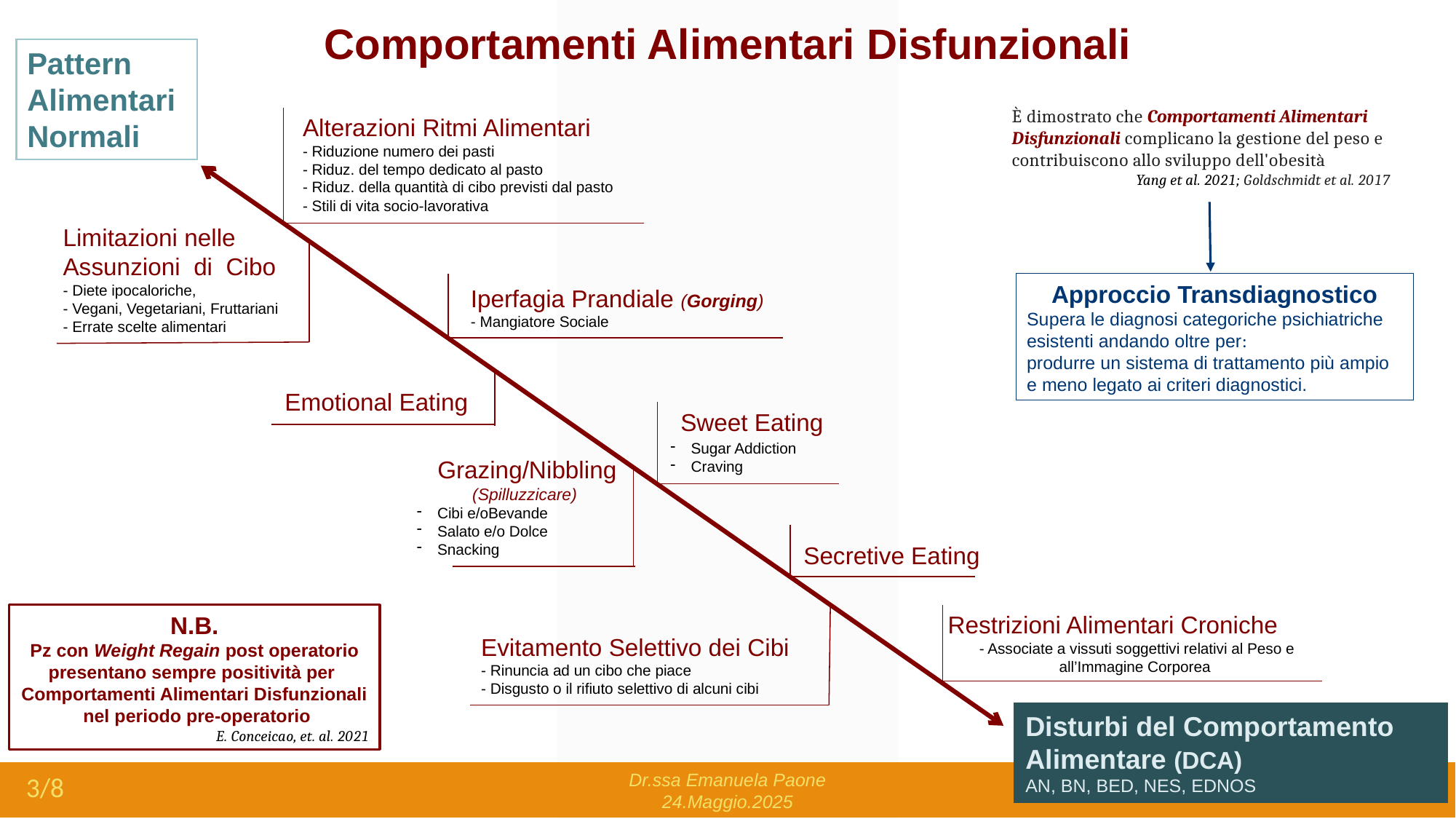

Comportamenti Alimentari Disfunzionali
Pattern
Alimentari
Normali
È dimostrato che Comportamenti Alimentari Disfunzionali complicano la gestione del peso e contribuiscono allo sviluppo dell'obesità
Yang et al. 2021; Goldschmidt et al. 2017

Alterazioni Ritmi Alimentari
- Riduzione numero dei pasti
- Riduz. del tempo dedicato al pasto
- Riduz. della quantità di cibo previsti dal pasto
- Stili di vita socio-lavorativa
Limitazioni nelle
Assunzioni  di  Cibo
- Diete ipocaloriche,
- Vegani, Vegetariani, Fruttariani
- Errate scelte alimentari
Approccio Transdiagnostico
Supera le diagnosi categoriche psichiatriche esistenti andando oltre per:
produrre un sistema di trattamento più ampio e meno legato ai criteri diagnostici.
Iperfagia Prandiale (Gorging)
- Mangiatore Sociale

Emotional Eating
 Sweet Eating
Sugar Addiction
Craving

Grazing/Nibbling (Spilluzzicare)
Cibi e/oBevande
Salato e/o Dolce
Snacking
 Secretive Eating

Restrizioni Alimentari Croniche
- Associate a vissuti soggettivi relativi al Peso e all’Immagine Corporea
N.B.
Pz con Weight Regain post operatorio presentano sempre positività per  Comportamenti Alimentari Disfunzionali
 nel periodo pre-operatorio
E. Conceicao, et. al. 2021
Evitamento Selettivo dei Cibi
- Rinuncia ad un cibo che piace
- Disgusto o il rifiuto selettivo di alcuni cibi
Disturbi del Comportamento
Alimentare (DCA)
AN, BN, BED, NES, EDNOS
Dr.ssa Emanuela Paone
24.Maggio.2025
3/8